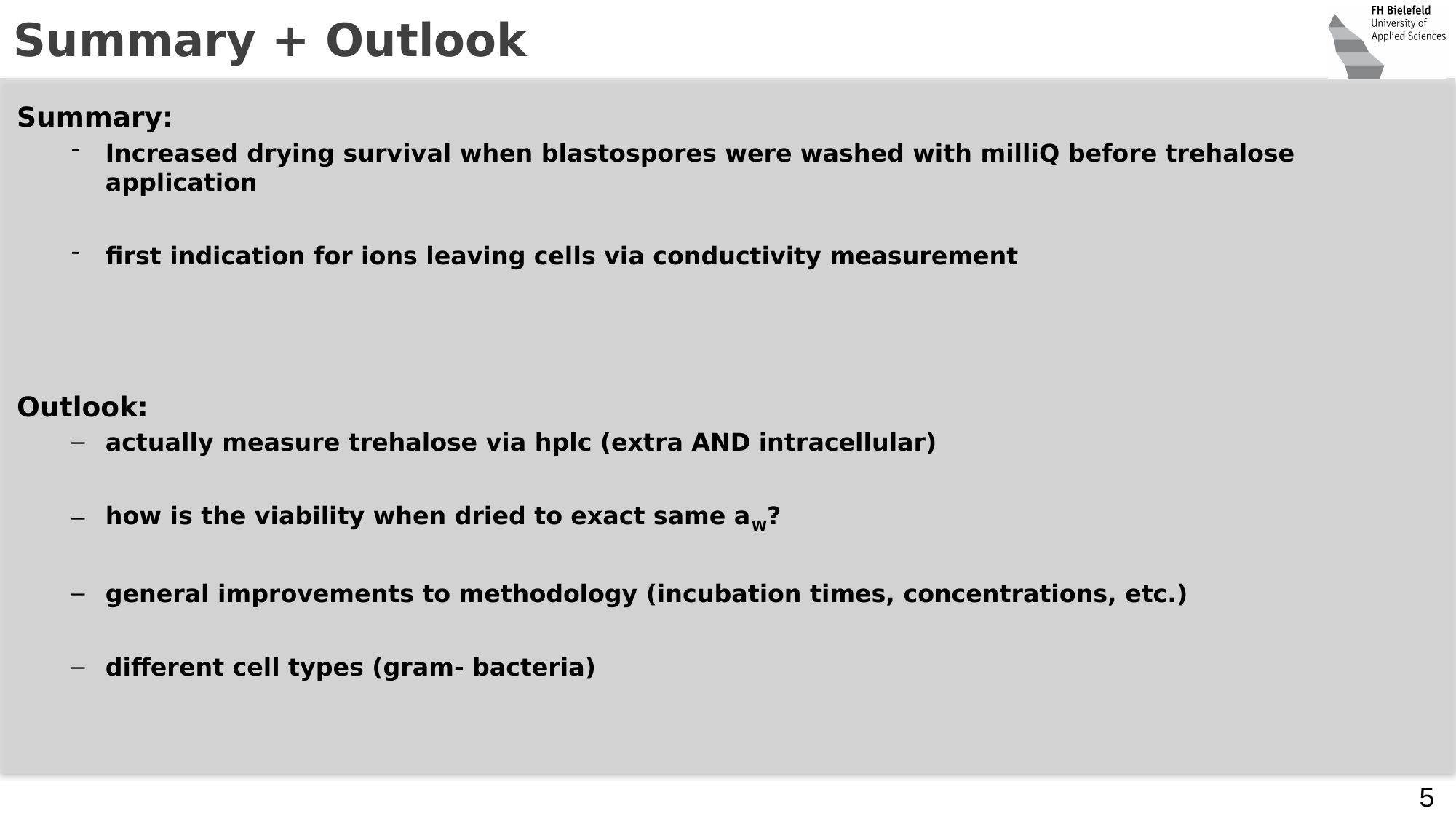

# Summary + Outlook
Summary:
Increased drying survival when blastospores were washed with milliQ before trehalose application

first indication for ions leaving cells via conductivity measurement

Outlook:
actually measure trehalose via hplc (extra AND intracellular)

how is the viability when dried to exact same aW?

general improvements to methodology (incubation times, concentrations, etc.)

different cell types (gram- bacteria)

5